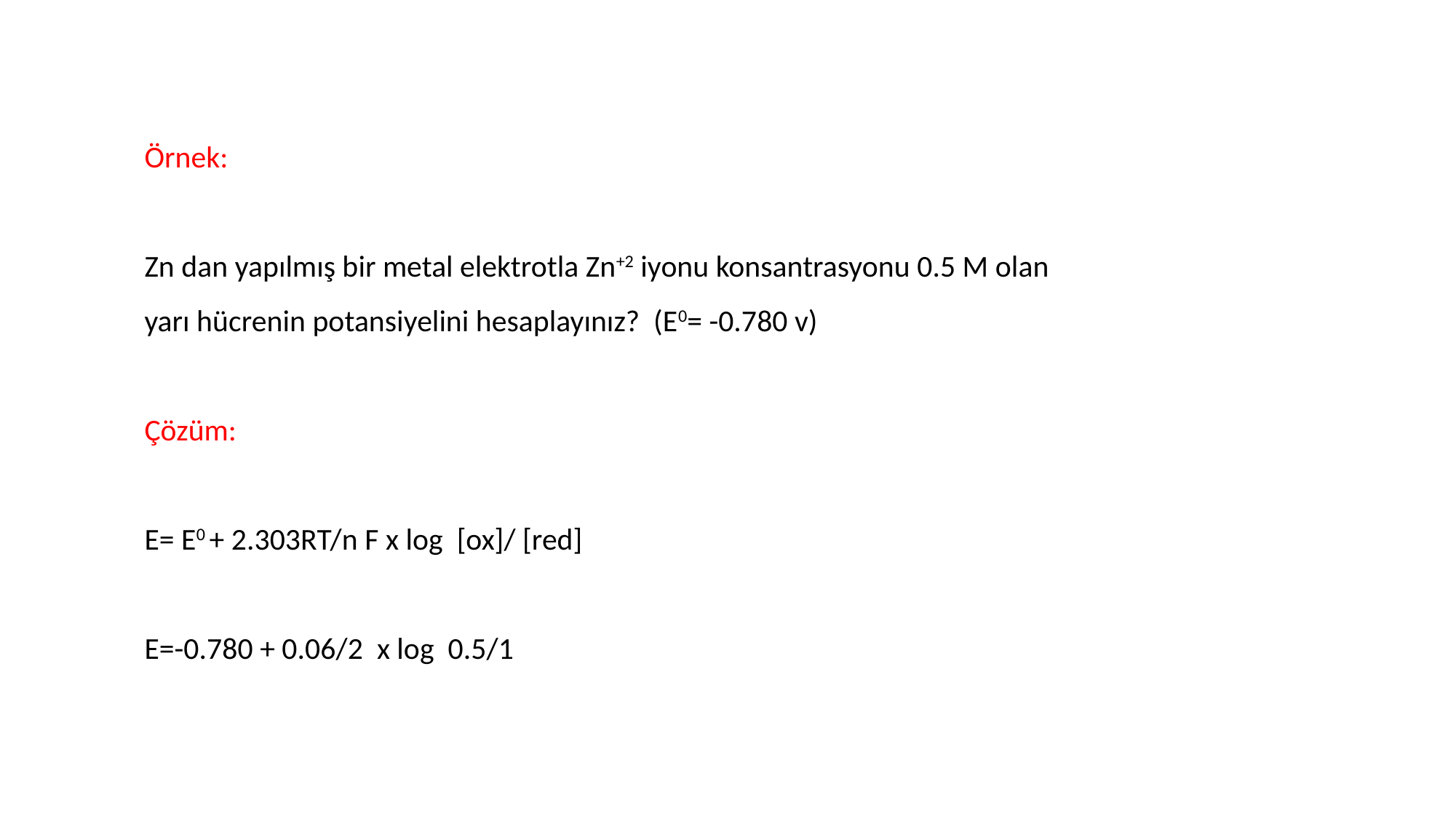

Örnek:

Zn dan yapılmış bir metal elektrotla Zn+2 iyonu konsantrasyonu 0.5 M olan yarı hücrenin potansiyelini hesaplayınız?  (E0= -0.780 v)

Çözüm:

E= E0 + 2.303RT/n F x log  [ox]/ [red]

E=-0.780 + 0.06/2  x log  0.5/1